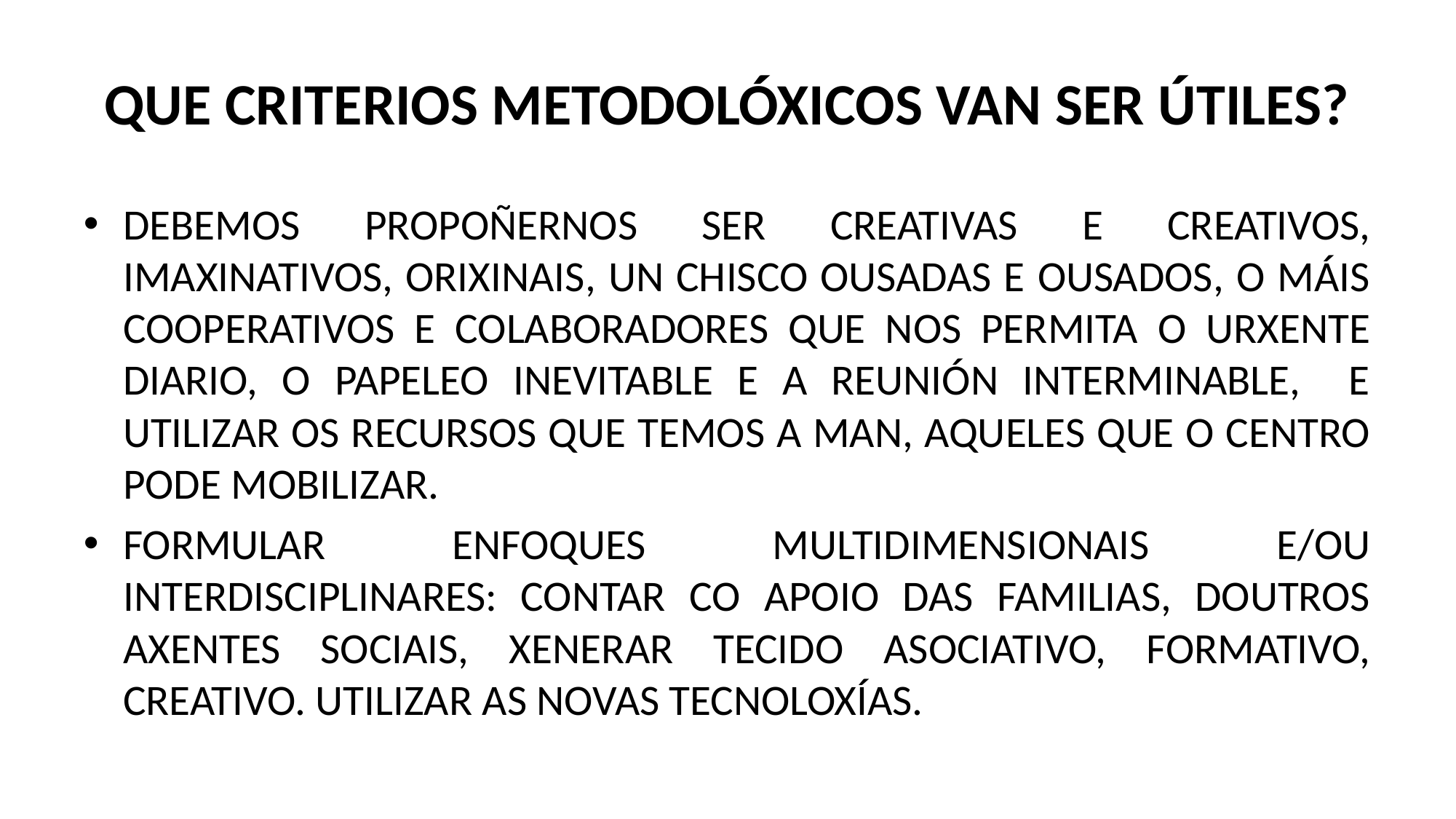

# QUE CRITERIOS METODOLÓXICOS VAN SER ÚTILES?
DEBEMOS PROPOÑERNOS SER CREATIVAS E CREATIVOS, IMAXINATIVOS, ORIXINAIS, UN CHISCO OUSADAS E OUSADOS, O MÁIS COOPERATIVOS E COLABORADORES QUE NOS PERMITA O URXENTE DIARIO, O PAPELEO INEVITABLE E A REUNIÓN INTERMINABLE,  E UTILIZAR OS RECURSOS QUE TEMOS A MAN, AQUELES QUE O CENTRO PODE MOBILIZAR.
FORMULAR ENFOQUES MULTIDIMENSIONAIS E/OU INTERDISCIPLINARES: CONTAR CO APOIO DAS FAMILIAS, DOUTROS AXENTES SOCIAIS, XENERAR TECIDO ASOCIATIVO, FORMATIVO, CREATIVO. UTILIZAR AS NOVAS TECNOLOXÍAS.